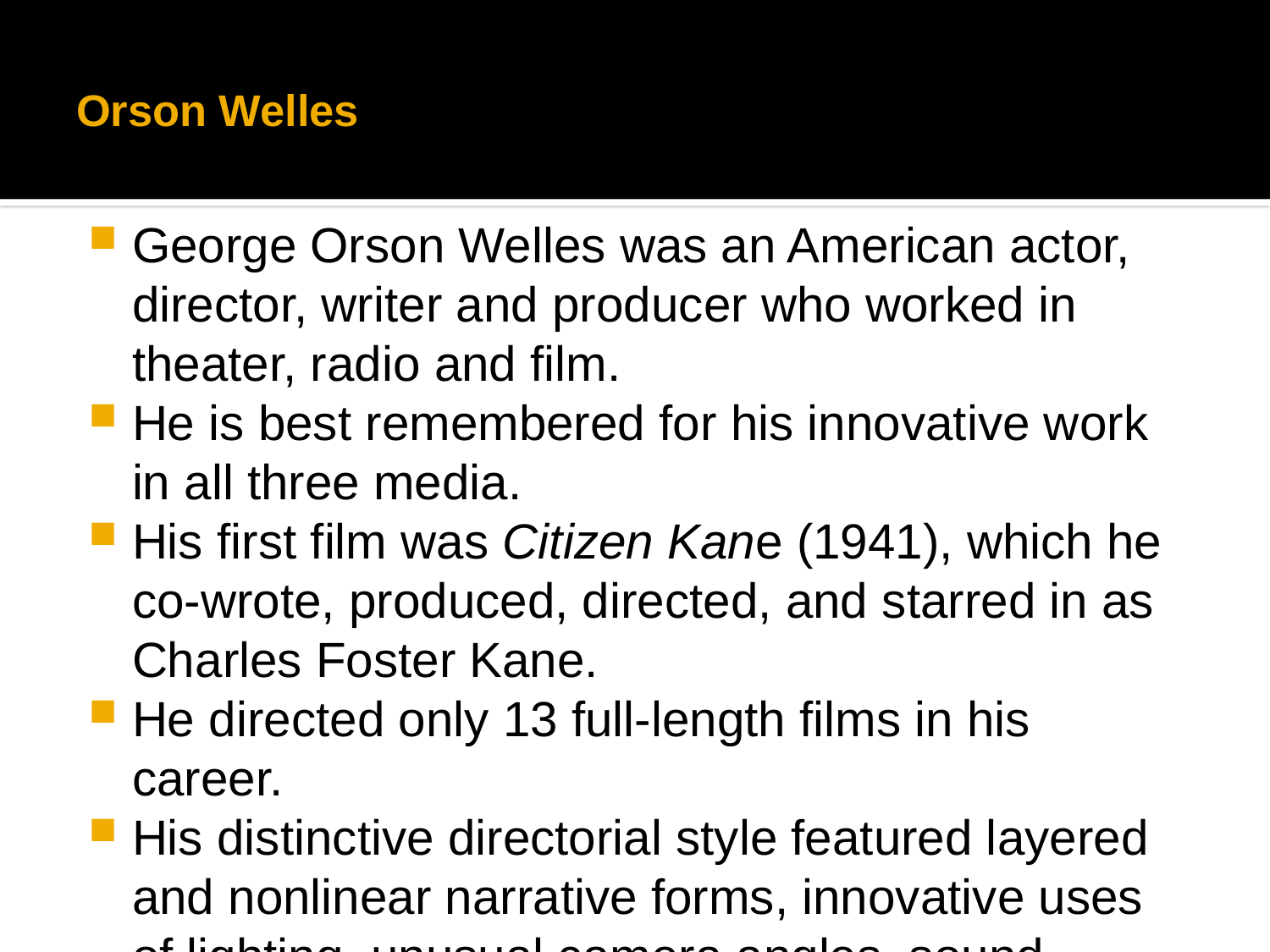

# Orson Welles
George Orson Welles was an American actor, director, writer and producer who worked in theater, radio and film.
He is best remembered for his innovative work in all three media.
His first film was Citizen Kane (1941), which he co-wrote, produced, directed, and starred in as Charles Foster Kane.
He directed only 13 full-length films in his career.
His distinctive directorial style featured layered and nonlinear narrative forms, innovative uses of lighting, unusual camera angles, sound techniques borrowed from radio, deep focus shots, and long takes.